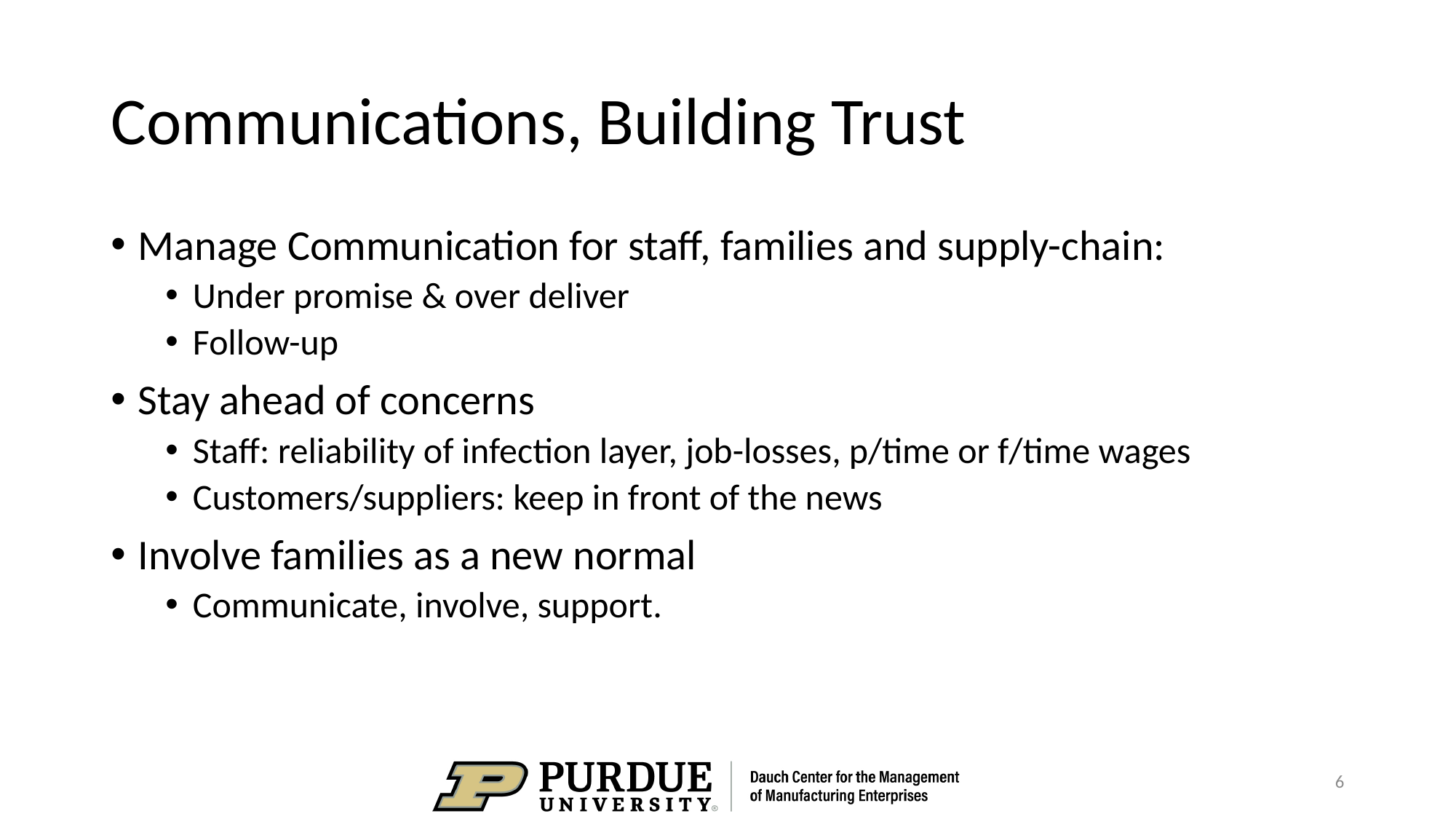

# Communications, Building Trust
Manage Communication for staff, families and supply-chain:
Under promise & over deliver
Follow-up
Stay ahead of concerns
Staff: reliability of infection layer, job-losses, p/time or f/time wages
Customers/suppliers: keep in front of the news
Involve families as a new normal
Communicate, involve, support.
6